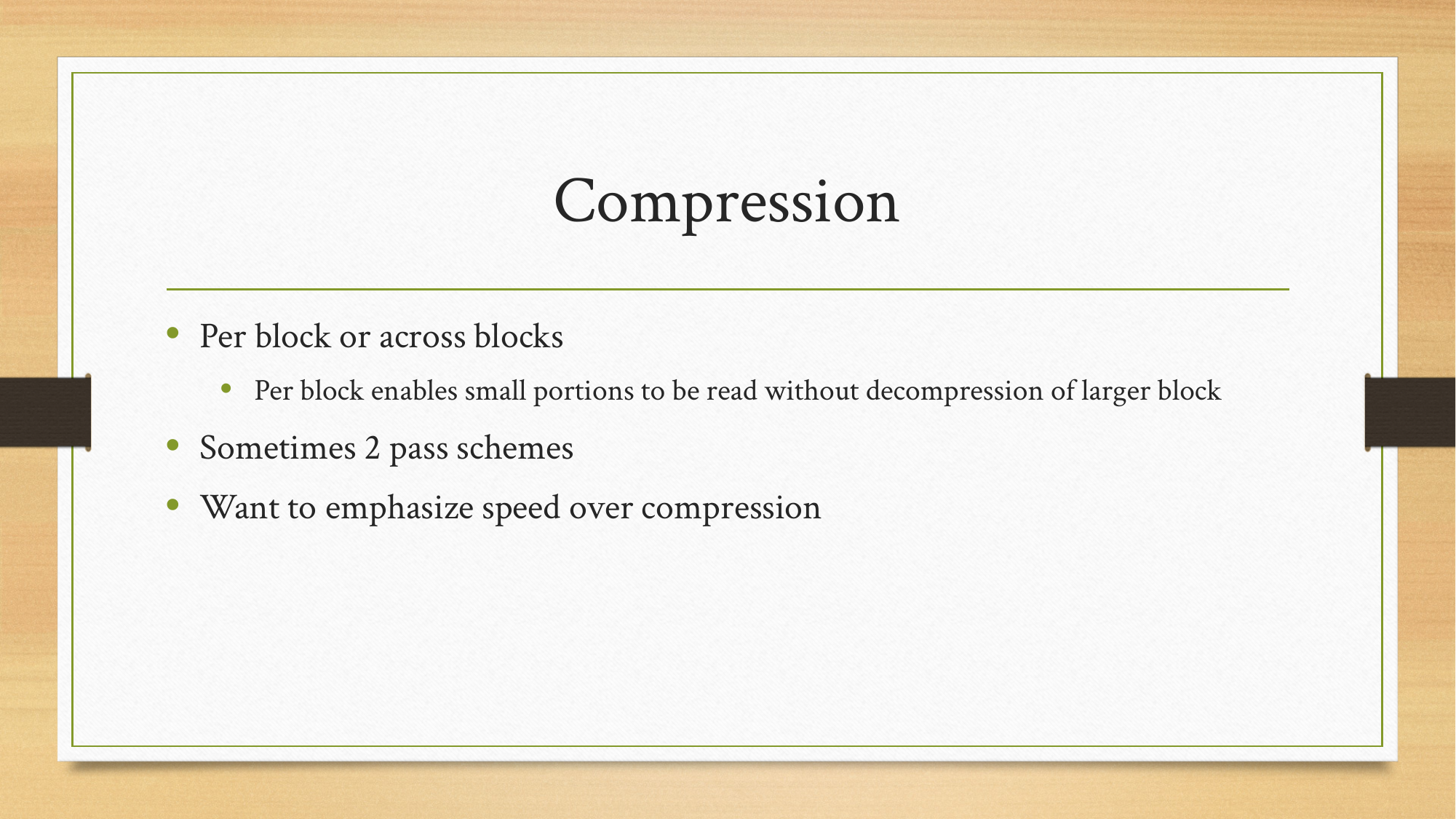

# Compression
Per block or across blocks
Per block enables small portions to be read without decompression of larger block
Sometimes 2 pass schemes
Want to emphasize speed over compression